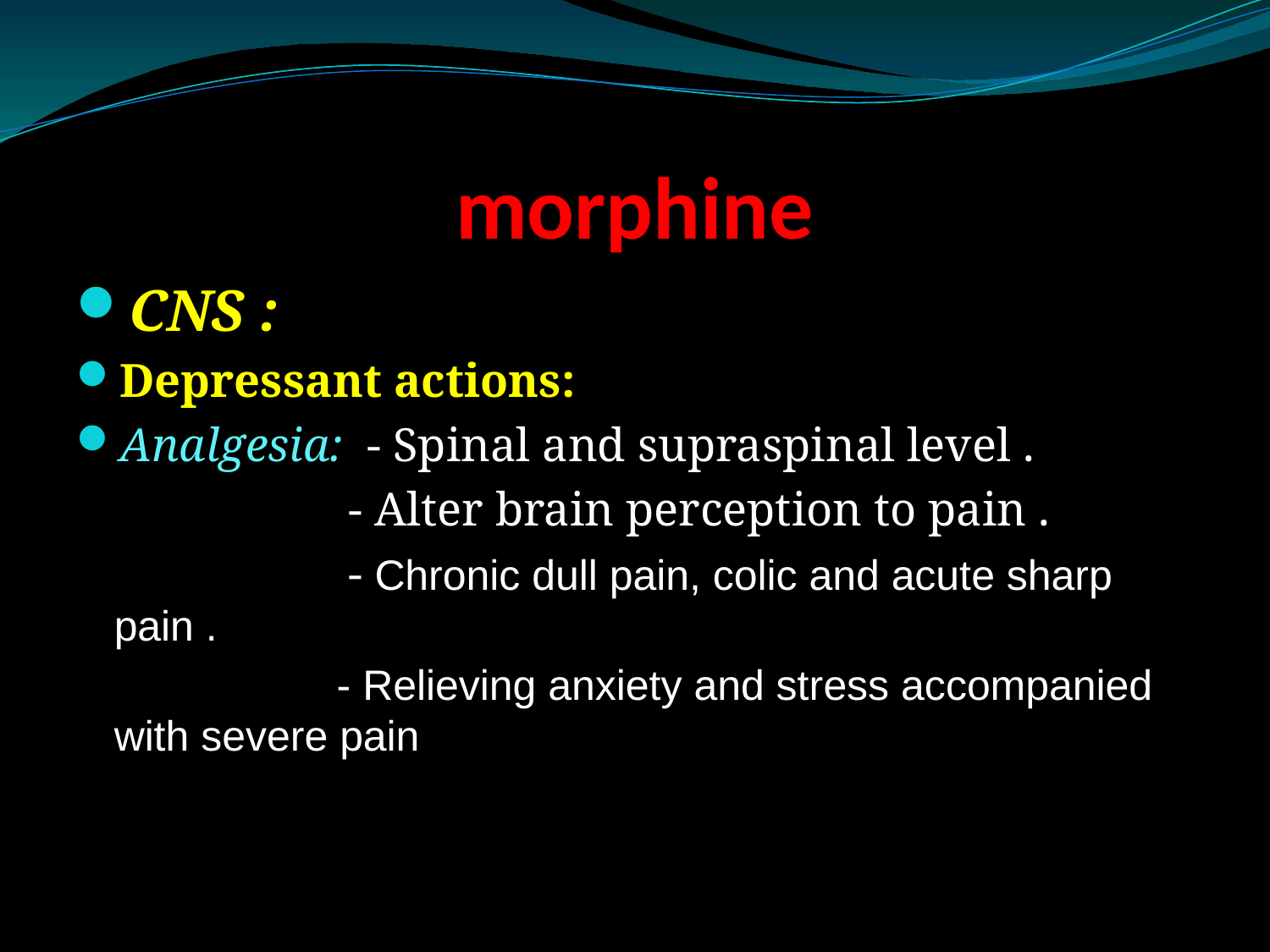

# morphine
CNS :
Depressant actions:
Analgesia:  - Spinal and supraspinal level .
                       - Alter brain perception to pain .
                       - Chronic dull pain, colic and acute sharp pain .
                      - Relieving anxiety and stress accompanied with severe pain